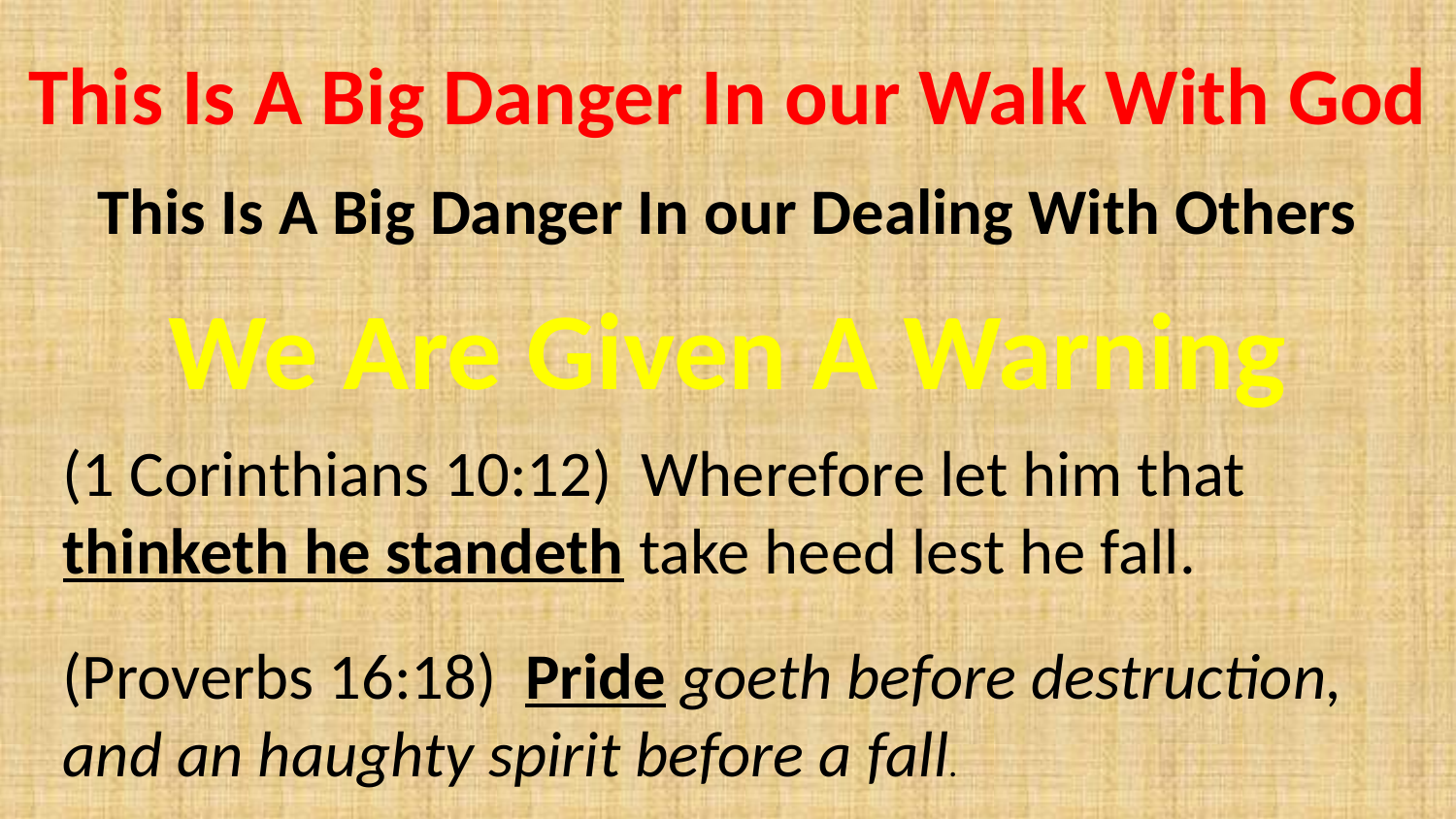

This Is A Big Danger In our Walk With God
This Is A Big Danger In our Dealing With Others
We Are Given A Warning
(1 Corinthians 10:12)  Wherefore let him that thinketh he standeth take heed lest he fall.

(Proverbs 16:18)  Pride goeth before destruction, and an haughty spirit before a fall.